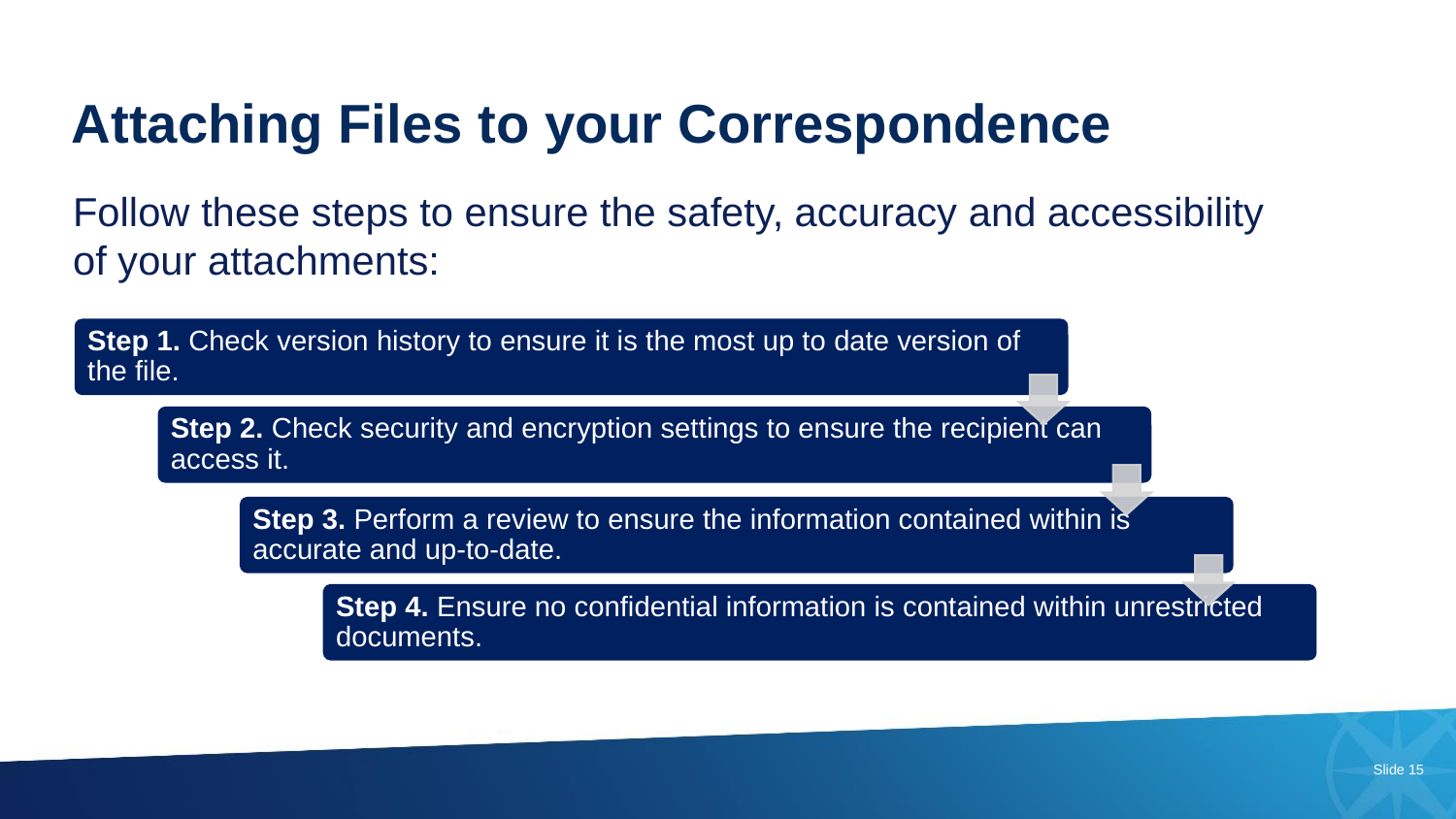

Attaching Files to your Correspondence
Follow these steps to ensure the safety, accuracy and accessibility         of your attachments:

Step 1. Check version history to ensure it is the most up to date version of the file.
Step 2. Check security and encryption settings to ensure the recipient can access it.
Step 3. Perform a review to ensure the information contained within is accurate and up-to-date.
Step 4. Ensure no confidential information is contained within unrestricted documents.